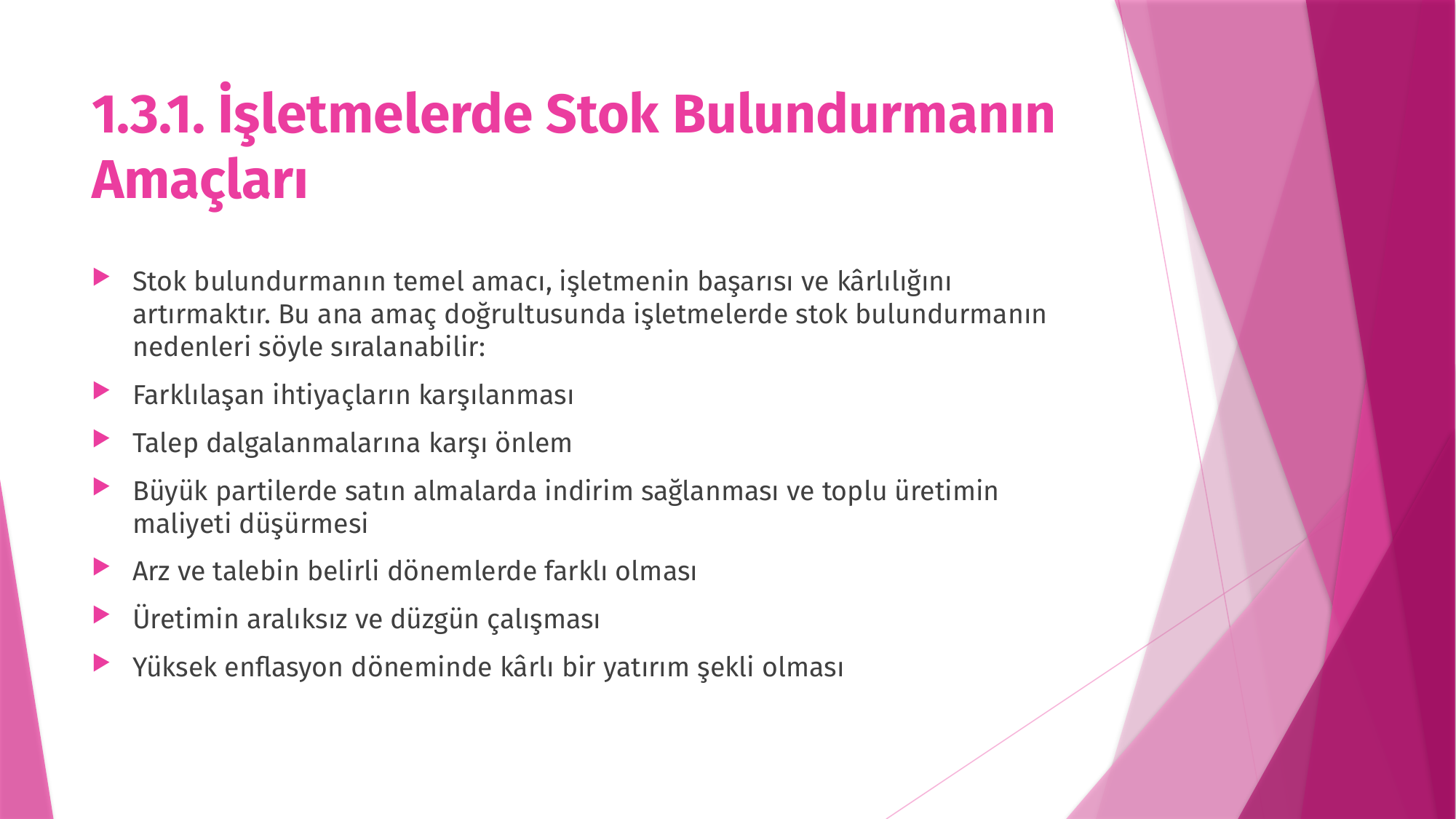

# 1.3.1. İşletmelerde Stok Bulundurmanın Amaçları
Stok bulundurmanın temel amacı, işletmenin başarısı ve kârlılığını artırmaktır. Bu ana amaç doğrultusunda işletmelerde stok bulundurmanın nedenleri söyle sıralanabilir:
Farklılaşan ihtiyaçların karşılanması
Talep dalgalanmalarına karşı önlem
Büyük partilerde satın almalarda indirim sağlanması ve toplu üretimin maliyeti düşürmesi
Arz ve talebin belirli dönemlerde farklı olması
Üretimin aralıksız ve düzgün çalışması
Yüksek enflasyon döneminde kârlı bir yatırım şekli olması